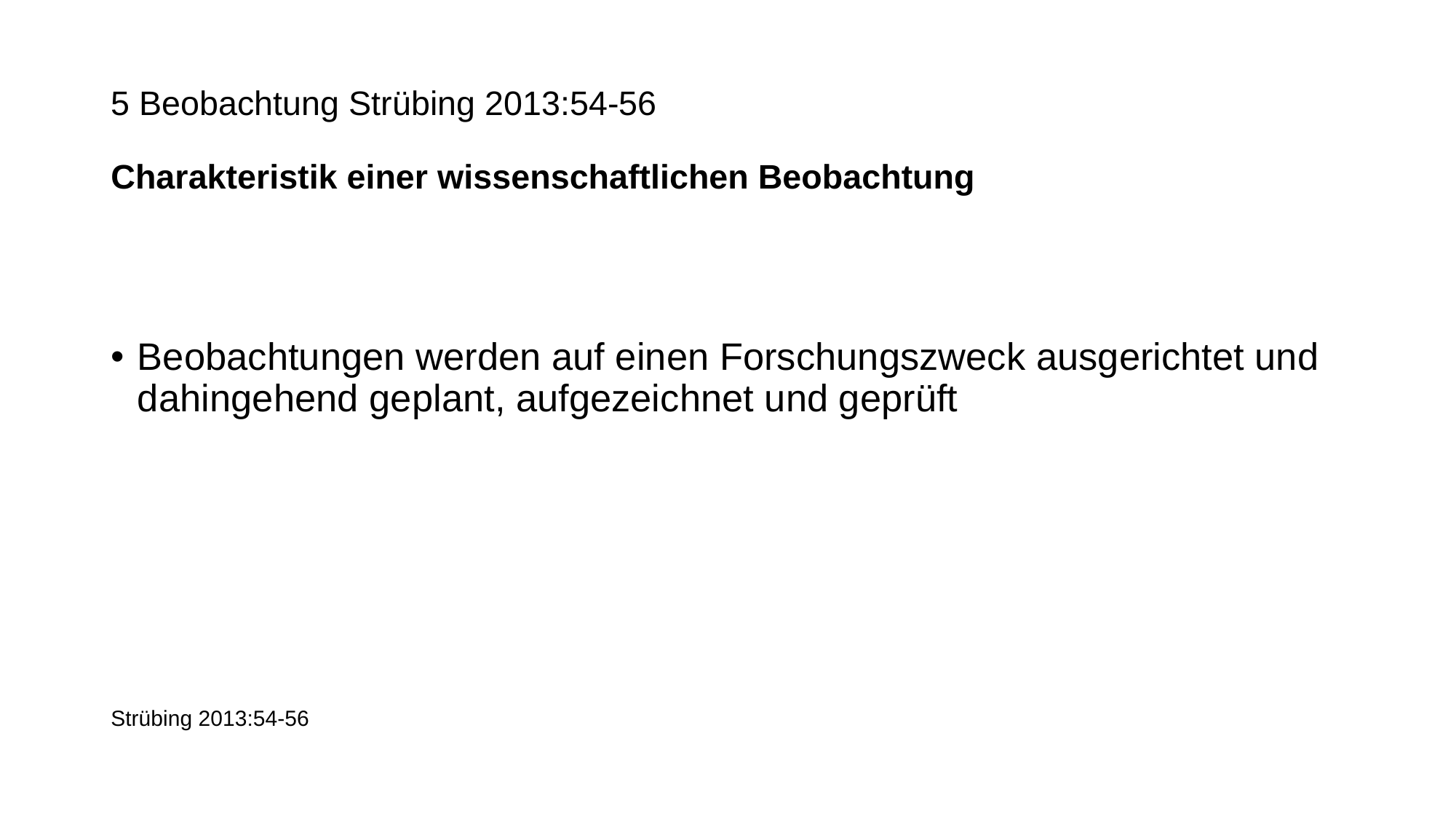

# 5 Beobachtung Strübing 2013:54-56 Charakteristik einer wissenschaftlichen Beobachtung

Beobachtungen werden auf einen Forschungszweck ausgerichtet und dahingehend geplant, aufgezeichnet und geprüft

Strübing 2013:54-56